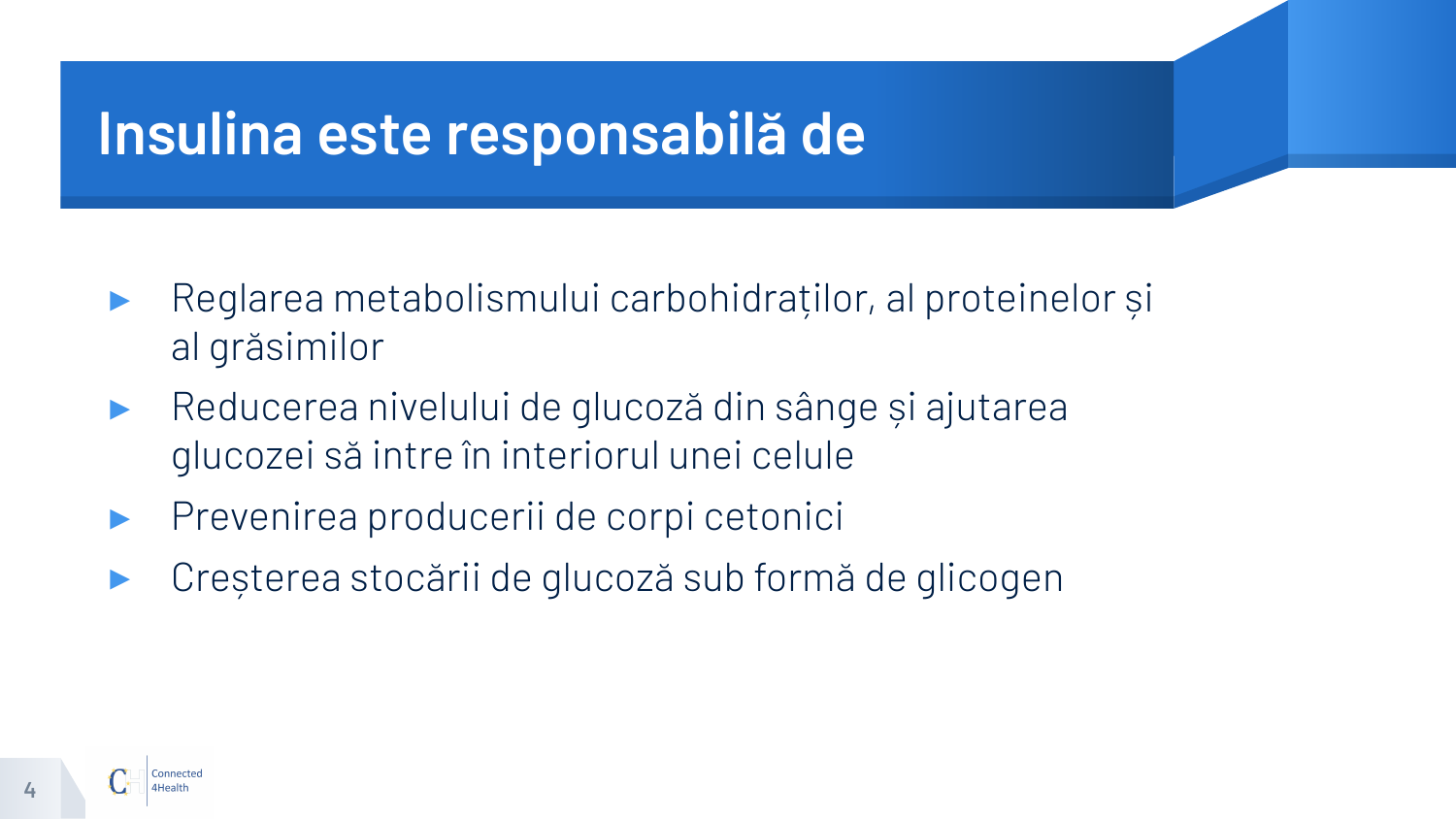

# Insulina este responsabilă de
Reglarea metabolismului carbohidraților, al proteinelor și al grăsimilor
Reducerea nivelului de glucoză din sânge și ajutarea glucozei să intre în interiorul unei celule
Prevenirea producerii de corpi cetonici
Creșterea stocării de glucoză sub formă de glicogen
4